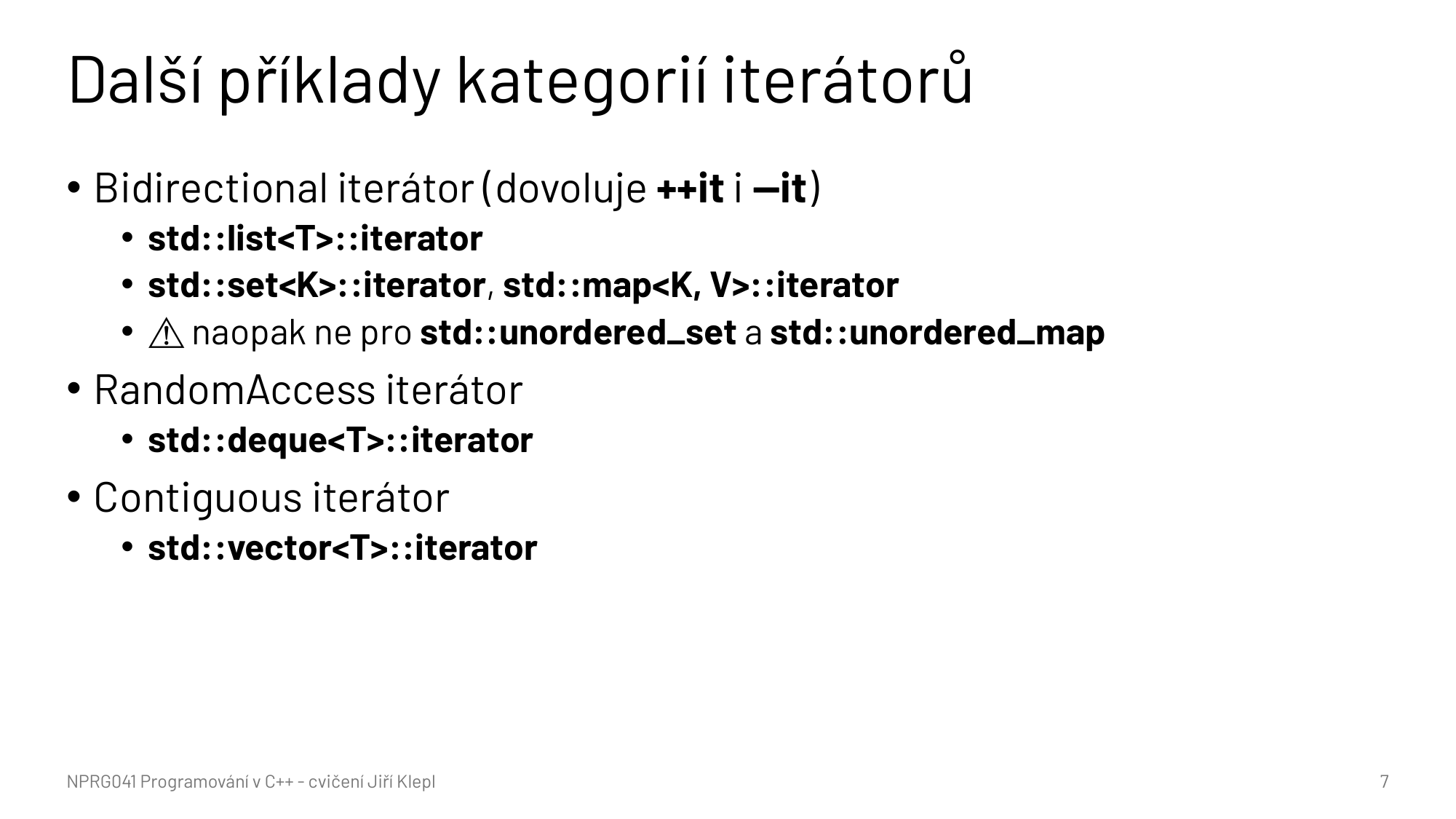

# Další příklady kategorií iterátorů
Bidirectional iterátor (dovoluje ++it i --it)
std::list<T>::iterator
std::set<K>::iterator, std::map<K, V>::iterator
⚠️ naopak ne pro std::unordered_set a std::unordered_map
RandomAccess iterátor
std::deque<T>::iterator
Contiguous iterátor
std::vector<T>::iterator
NPRG041 Programování v C++ - cvičení Jiří Klepl
7